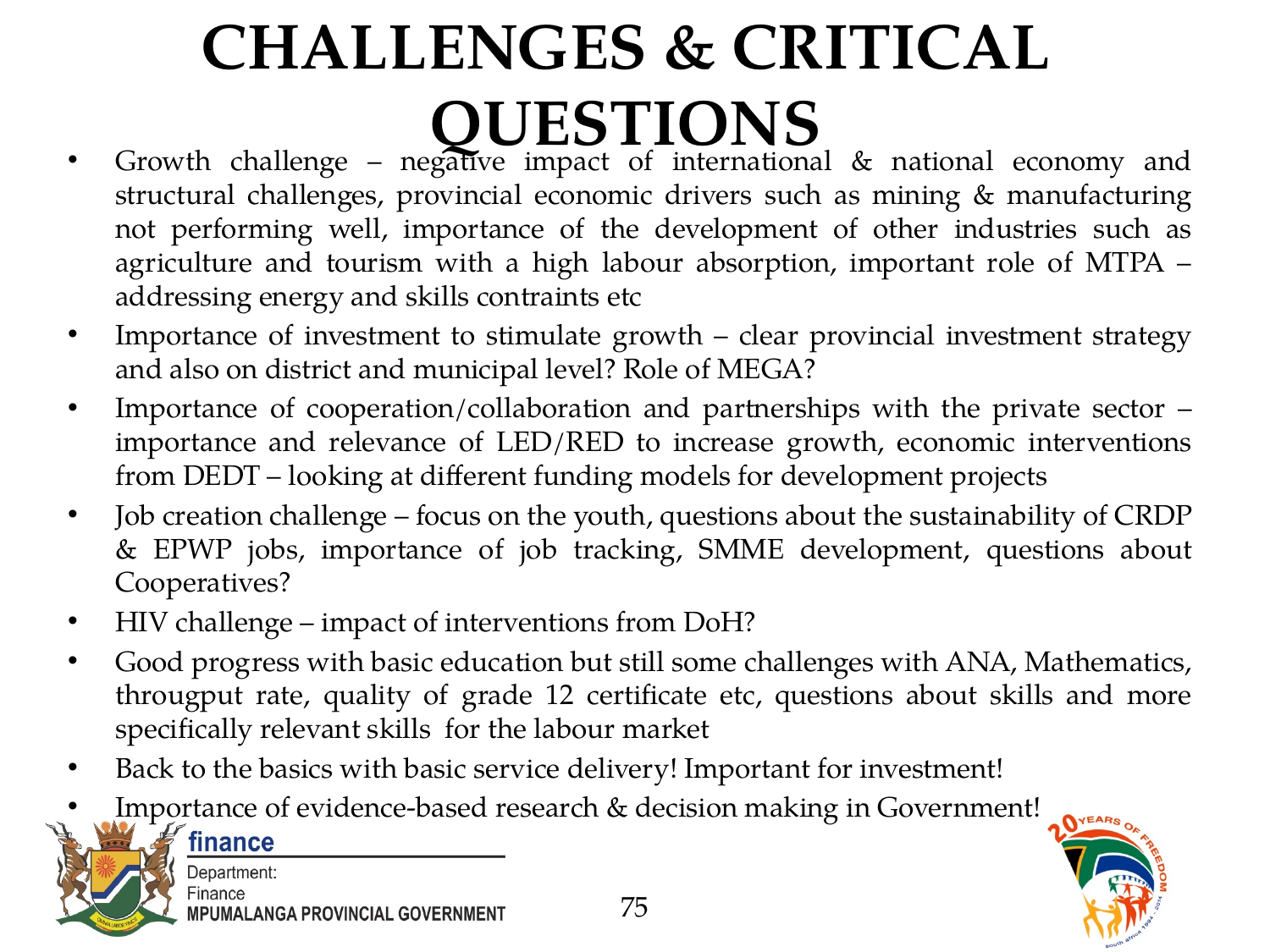

# CHALLENGES & CRITICAL QUESTIONS
Growth challenge – negative impact of international & national economy and structural challenges, provincial economic drivers such as mining & manufacturing not performing well, importance of the development of other industries such as agriculture and tourism with a high labour absorption, important role of MTPA – addressing energy and skills contraints etc
Importance of investment to stimulate growth – clear provincial investment strategy and also on district and municipal level? Role of MEGA?
Importance of cooperation/collaboration and partnerships with the private sector – importance and relevance of LED/RED to increase growth, economic interventions from DEDT – looking at different funding models for development projects
Job creation challenge – focus on the youth, questions about the sustainability of CRDP & EPWP jobs, importance of job tracking, SMME development, questions about Cooperatives?
HIV challenge – impact of interventions from DoH?
Good progress with basic education but still some challenges with ANA, Mathematics, througput rate, quality of grade 12 certificate etc, questions about skills and more specifically relevant skills  for the labour market
Back to the basics with basic service delivery! Important for investment!
Importance of evidence-based research & decision making in Government!

75